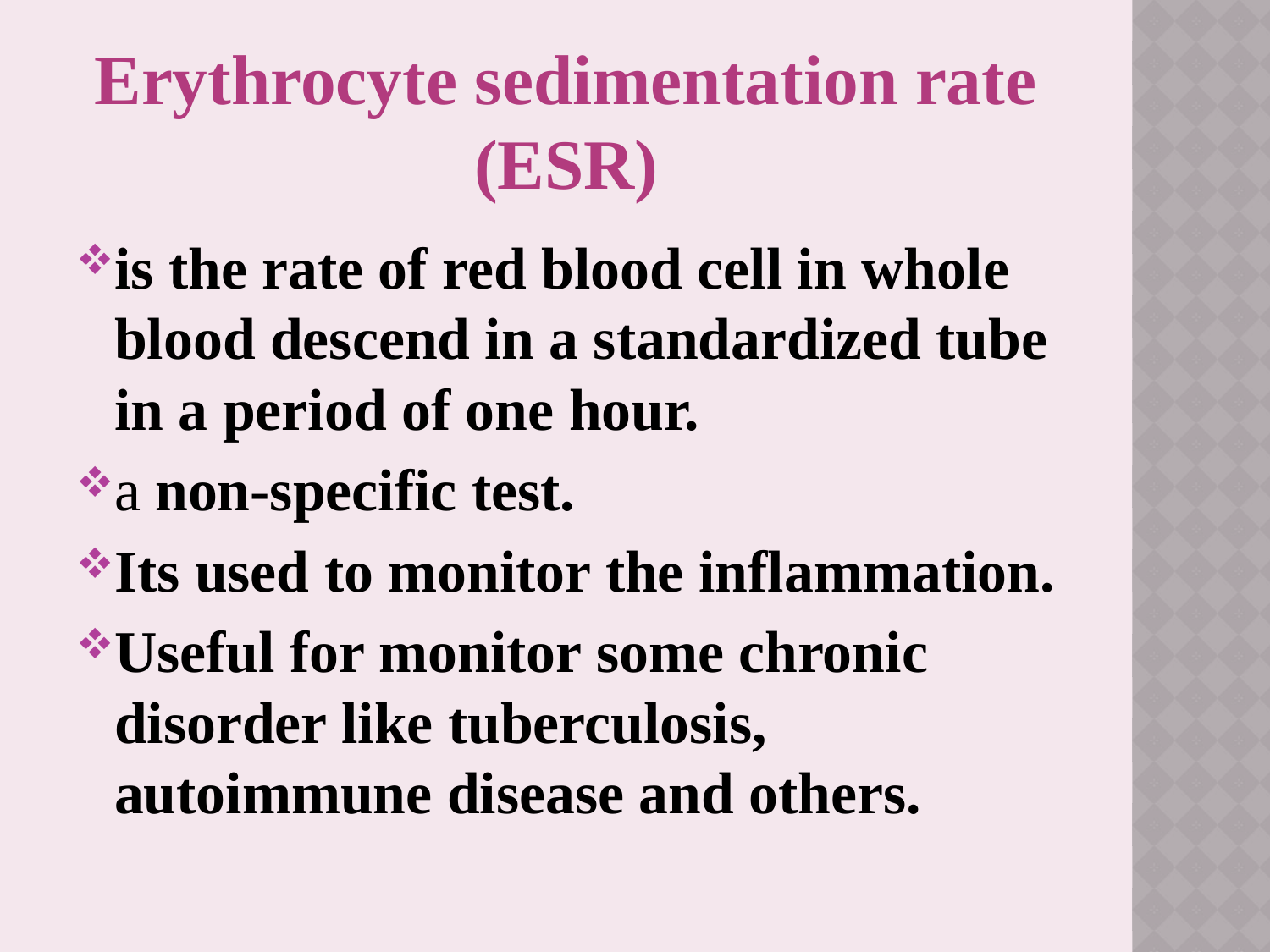

# Erythrocyte sedimentation rate (ESR)
is the rate of red blood cell in whole blood descend in a standardized tube in a period of one hour.
a non-specific test.
Its used to monitor the inflammation.
Useful for monitor some chronic disorder like tuberculosis, autoimmune disease and others.